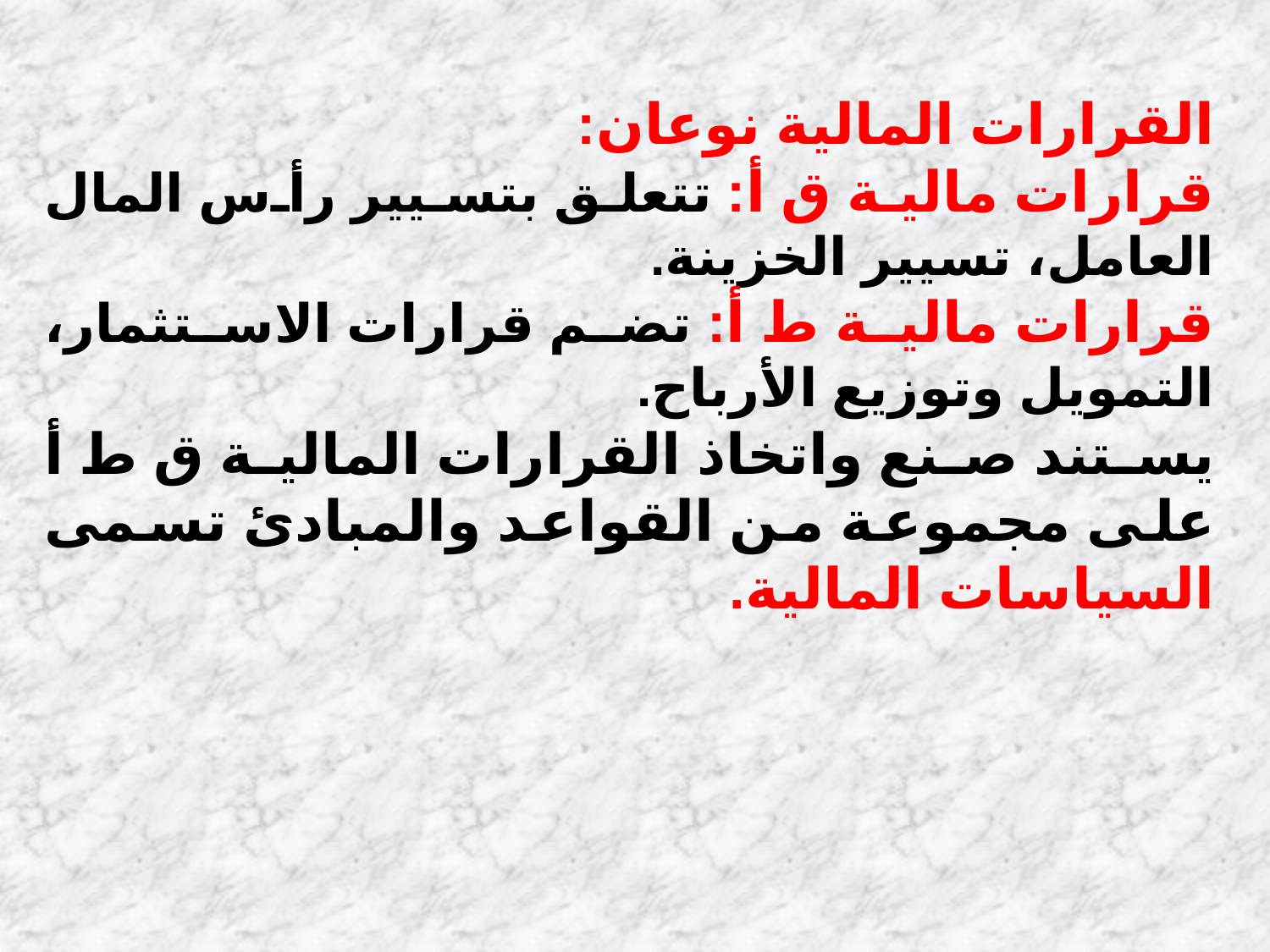

القرارات المالية نوعان:
قرارات مالية ق أ: تتعلق بتسيير رأس المال العامل، تسيير الخزينة.
قرارات مالية ط أ: تضم قرارات الاستثمار، التمويل وتوزيع الأرباح.
يستند صنع واتخاذ القرارات المالية ق ط أ على مجموعة من القواعد والمبادئ تسمى السياسات المالية.